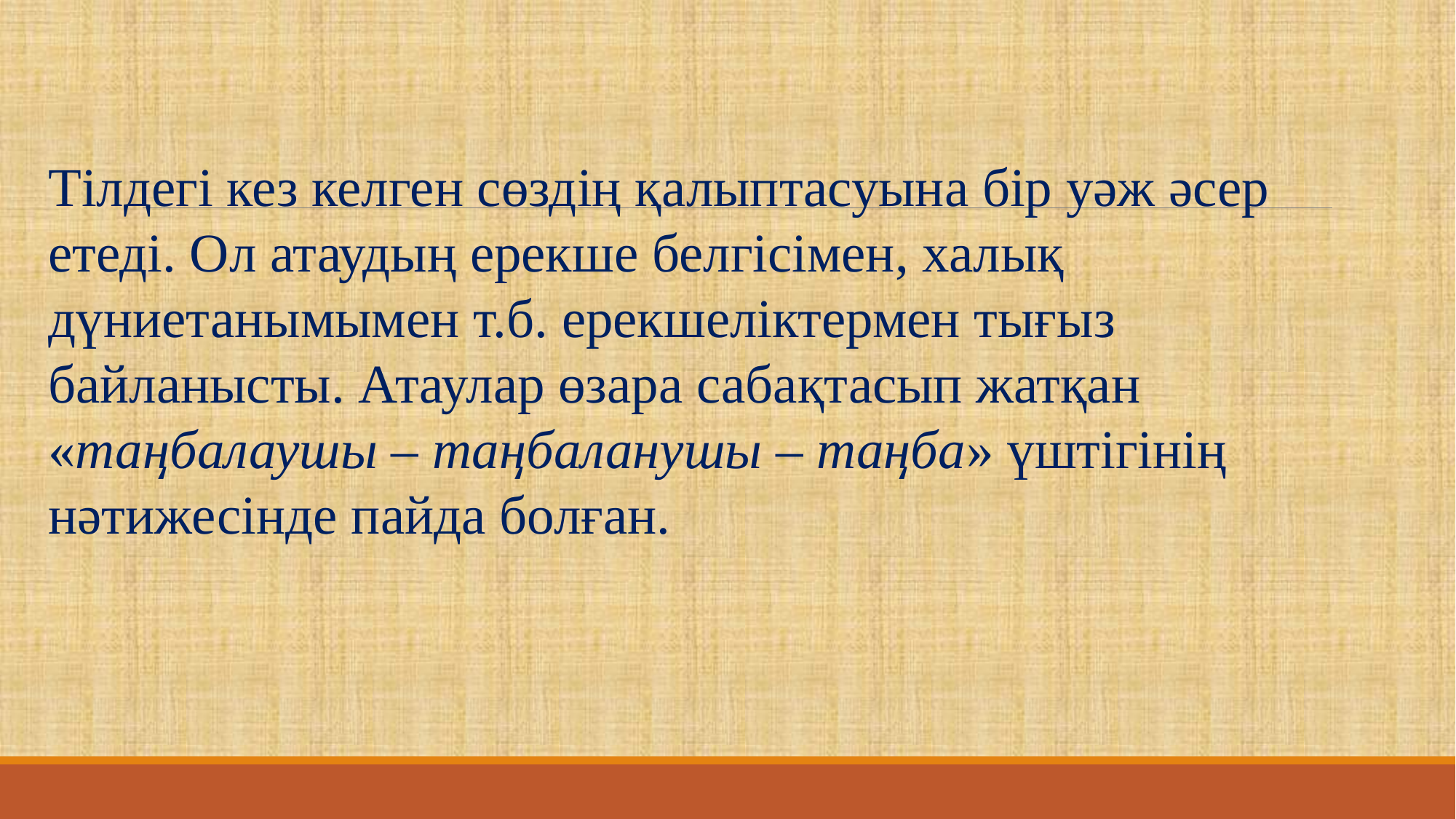

Тілдегі кез келген сөздің қалыптасуына бір уәж әсер етеді. Ол атаудың ерекше белгісімен, халық дүниетанымымен т.б. ерекшеліктермен тығыз байланысты. Атаулар өзара сабақтасып жатқан «таңбалаушы – таңбаланушы – таңба» үштігінің нәтижесінде пайда болған.